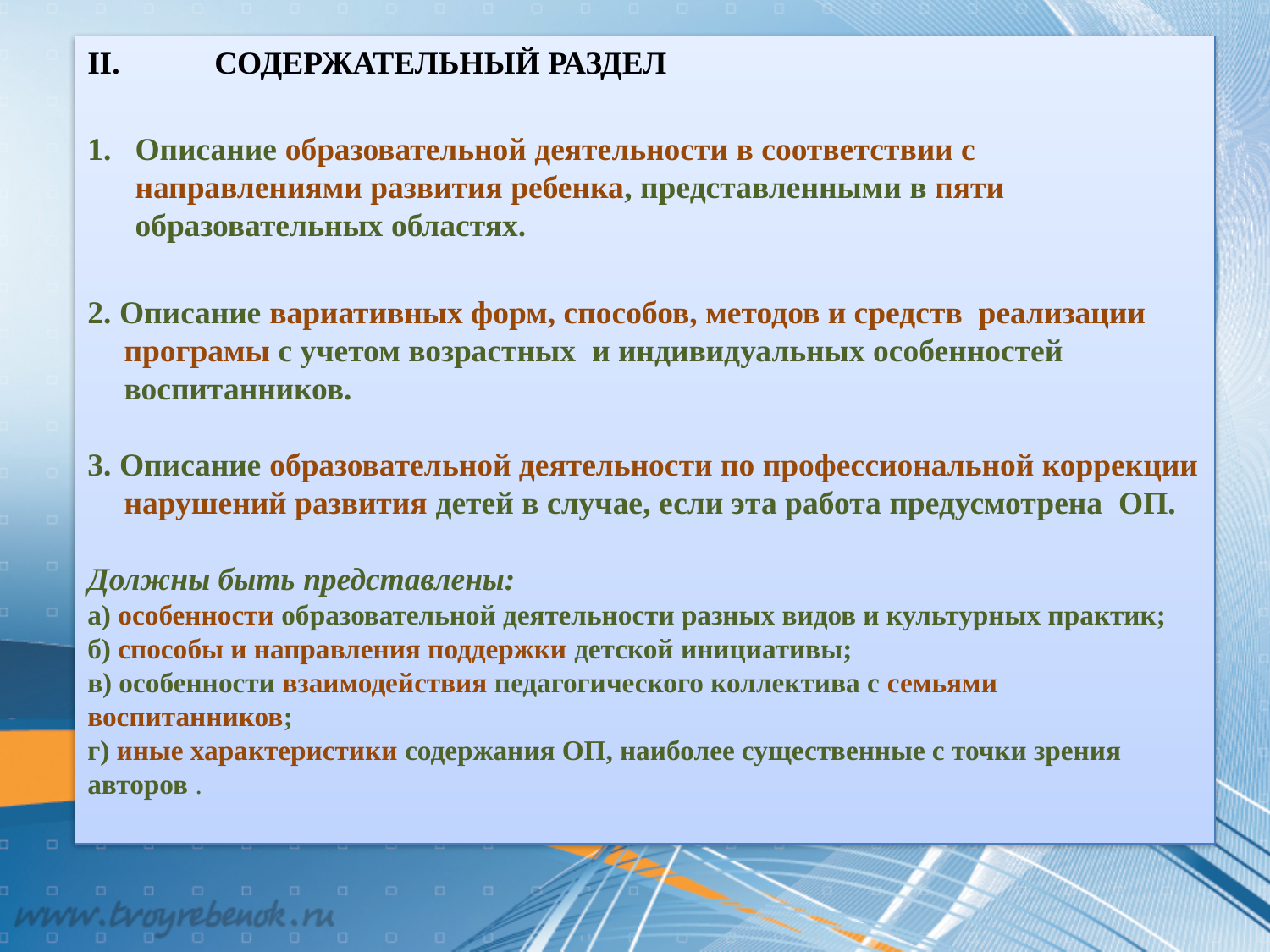

II.	СОДЕРЖАТЕЛЬНЫЙ РАЗДЕЛ

Описание образовательной деятельности в соответствии с направлениями развития ребенка, представленными в пяти образовательных областях.

2. Описание вариативных форм, способов, методов и средств  реализации програмы с учетом возрастных  и индивидуальных особенностей  воспитанников.

3. Описание образовательной деятельности по профессиональной коррекции нарушений развития детей в случае, если эта работа предусмотрена  ОП.

Должны быть представлены:
а) особенности образовательной деятельности разных видов и культурных практик;
б) способы и направления поддержки детской инициативы;
в) особенности взаимодействия педагогического коллектива с семьями воспитанников;
г) иные характеристики содержания ОП, наиболее существенные с точки зрения авторов .